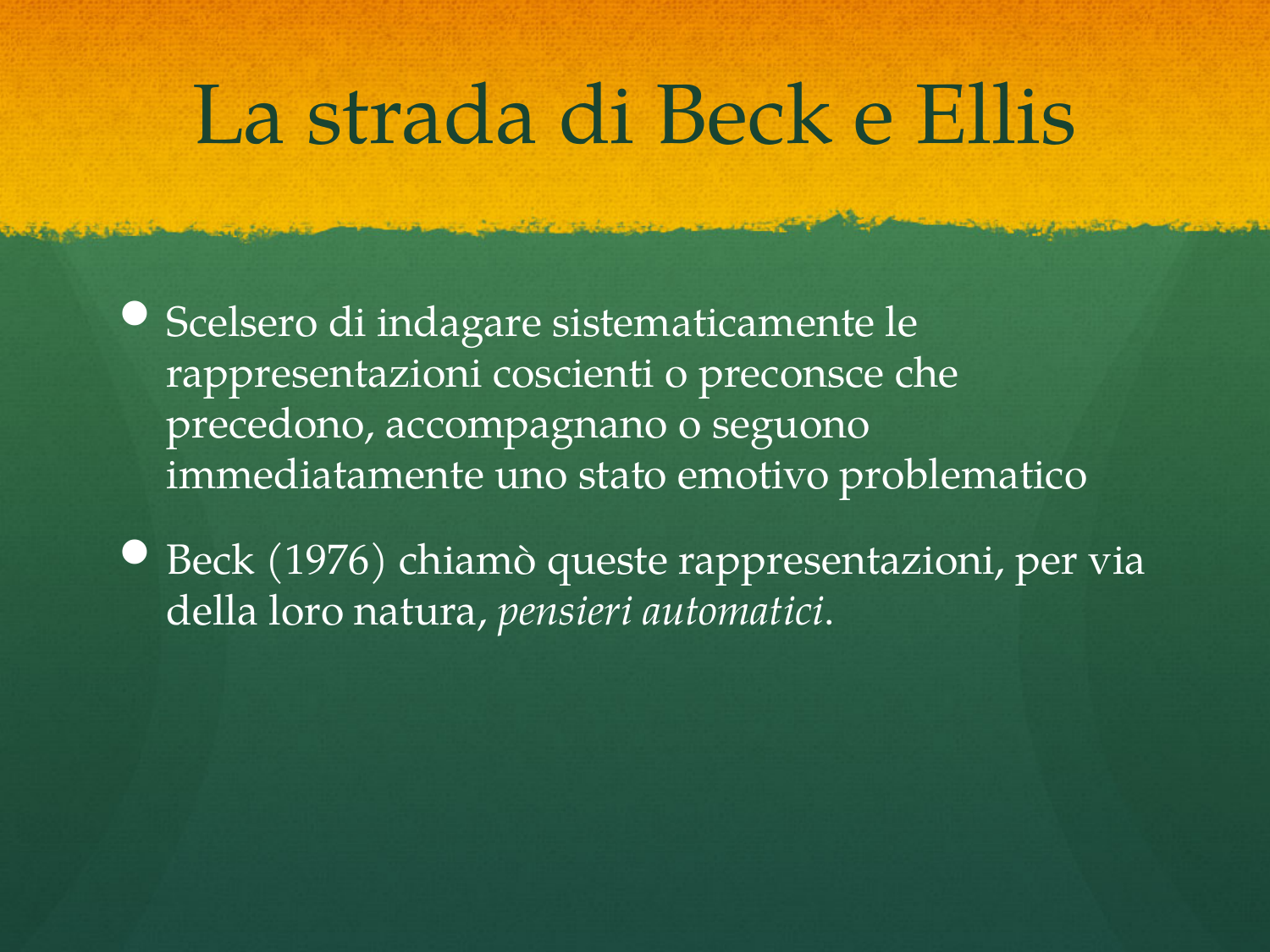

# La strada di Beck e Ellis
Scelsero di indagare sistematicamente le rappresentazioni coscienti o preconsce che precedono, accompagnano o seguono immediatamente uno stato emotivo problematico
Beck (1976) chiamò queste rappresentazioni, per via della loro natura, pensieri automatici.